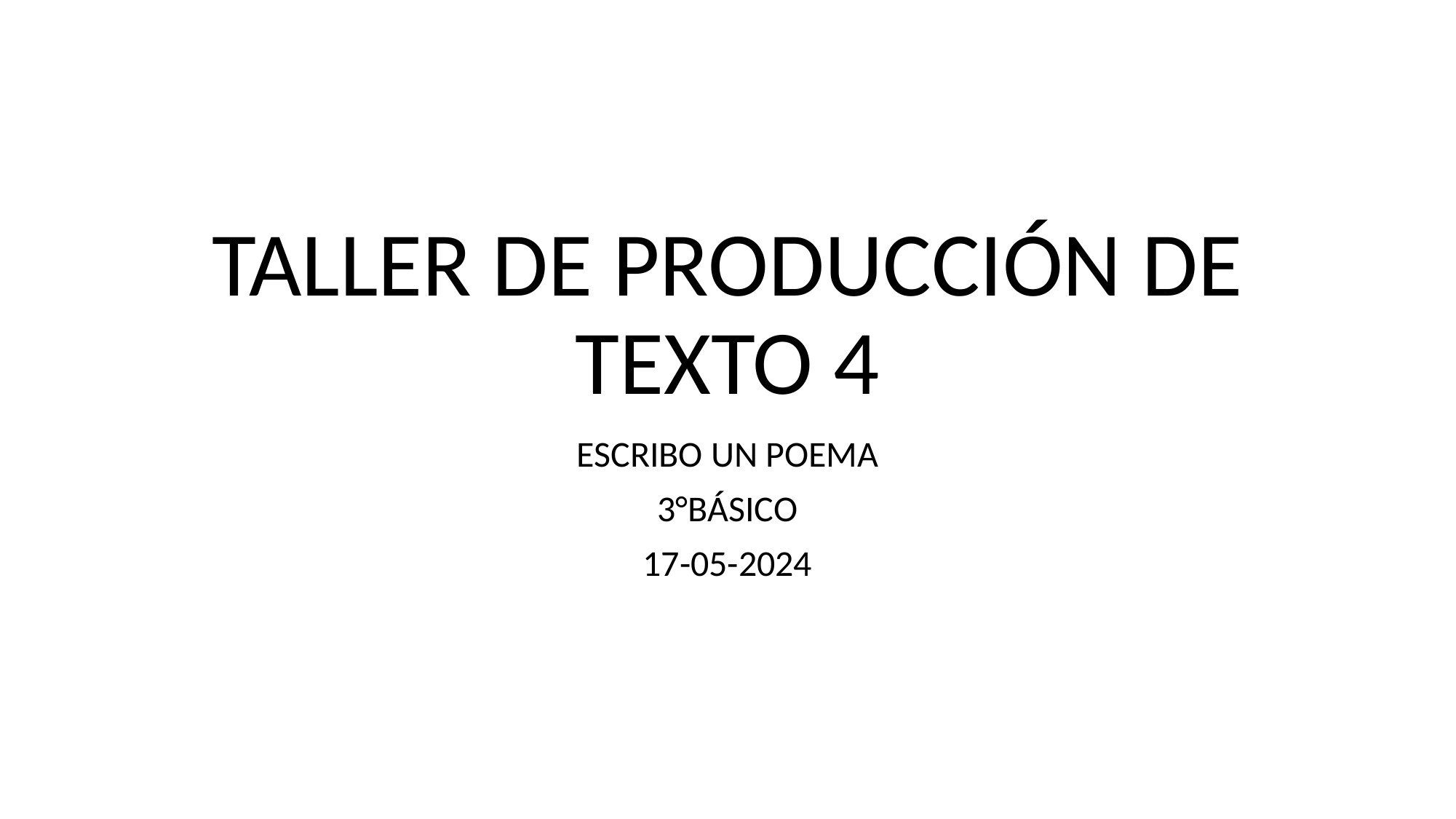

# TALLER DE PRODUCCIÓN DE TEXTO 4
ESCRIBO UN POEMA
3°BÁSICO
17-05-2024